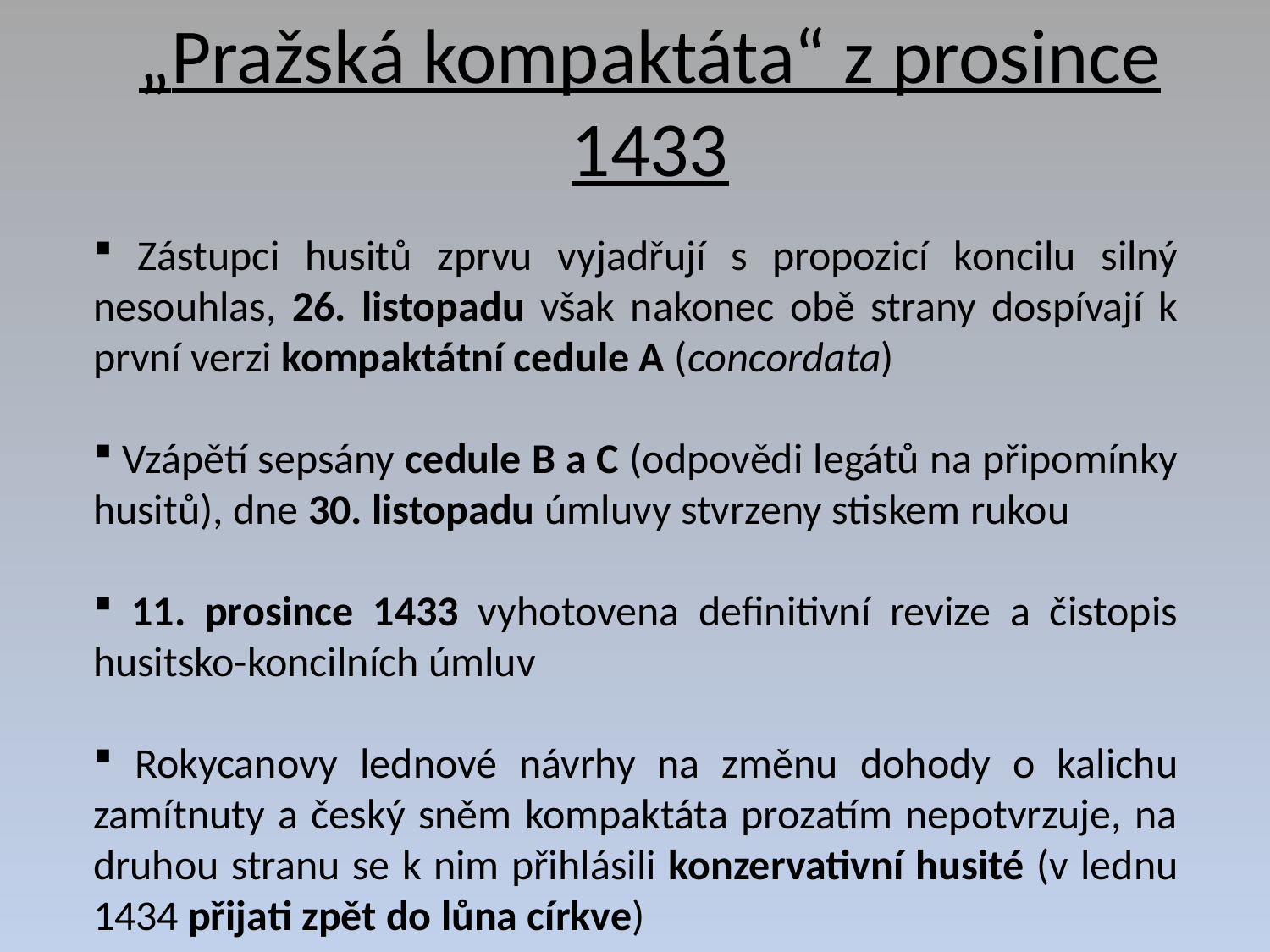

# „Pražská kompaktáta“ z prosince 1433

 Zástupci husitů zprvu vyjadřují s propozicí koncilu silný nesouhlas, 26. listopadu však nakonec obě strany dospívají k první verzi kompaktátní cedule A (concordata)

 Vzápětí sepsány cedule B a C (odpovědi legátů na připomínky husitů), dne 30. listopadu úmluvy stvrzeny stiskem rukou

 11. prosince 1433 vyhotovena definitivní revize a čistopis husitsko-koncilních úmluv

 Rokycanovy lednové návrhy na změnu dohody o kalichu zamítnuty a český sněm kompaktáta prozatím nepotvrzuje, na druhou stranu se k nim přihlásili konzervativní husité (v lednu 1434 přijati zpět do lůna církve)